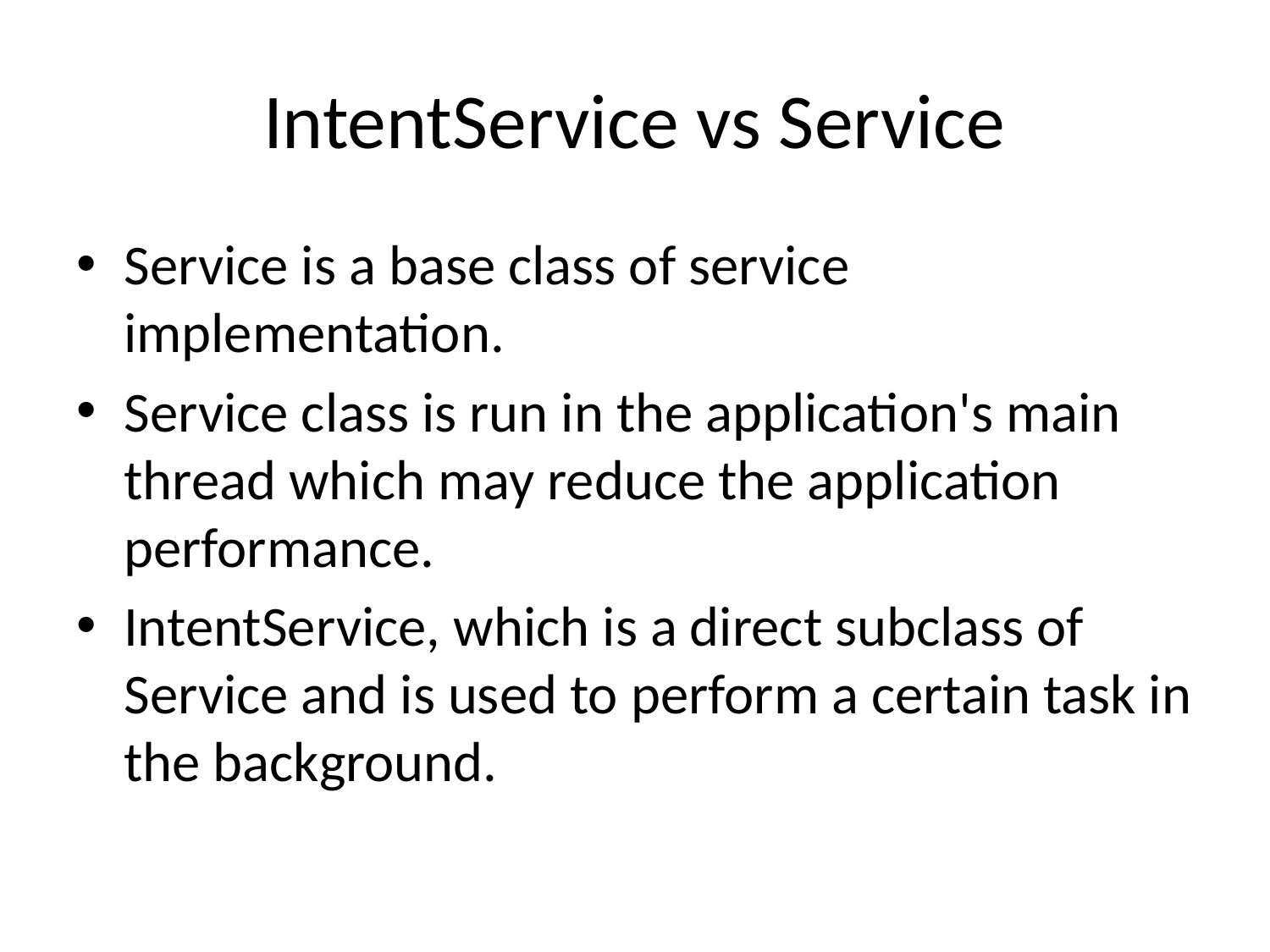

# IntentService vs Service
Service is a base class of service implementation.
Service class is run in the application's main thread which may reduce the application performance.
IntentService, which is a direct subclass of Service and is used to perform a certain task in the background.